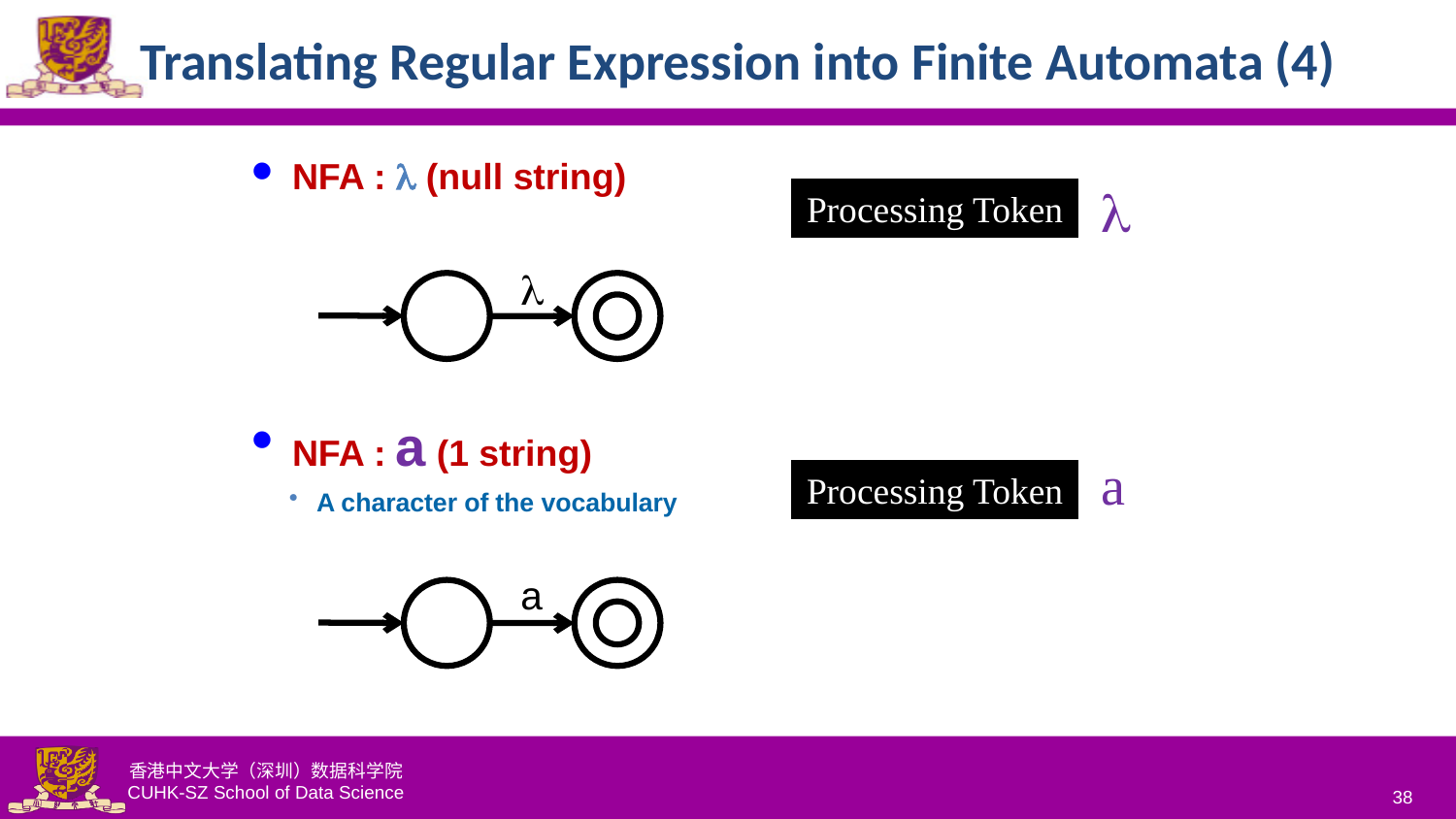

# Translating Regular Expression into Finite Automata (4)
NFA : λ (null string)

NFA : a (1 string)
A character of the vocabulary

λ
Processing Token
λ

a
Processing Token
a

38